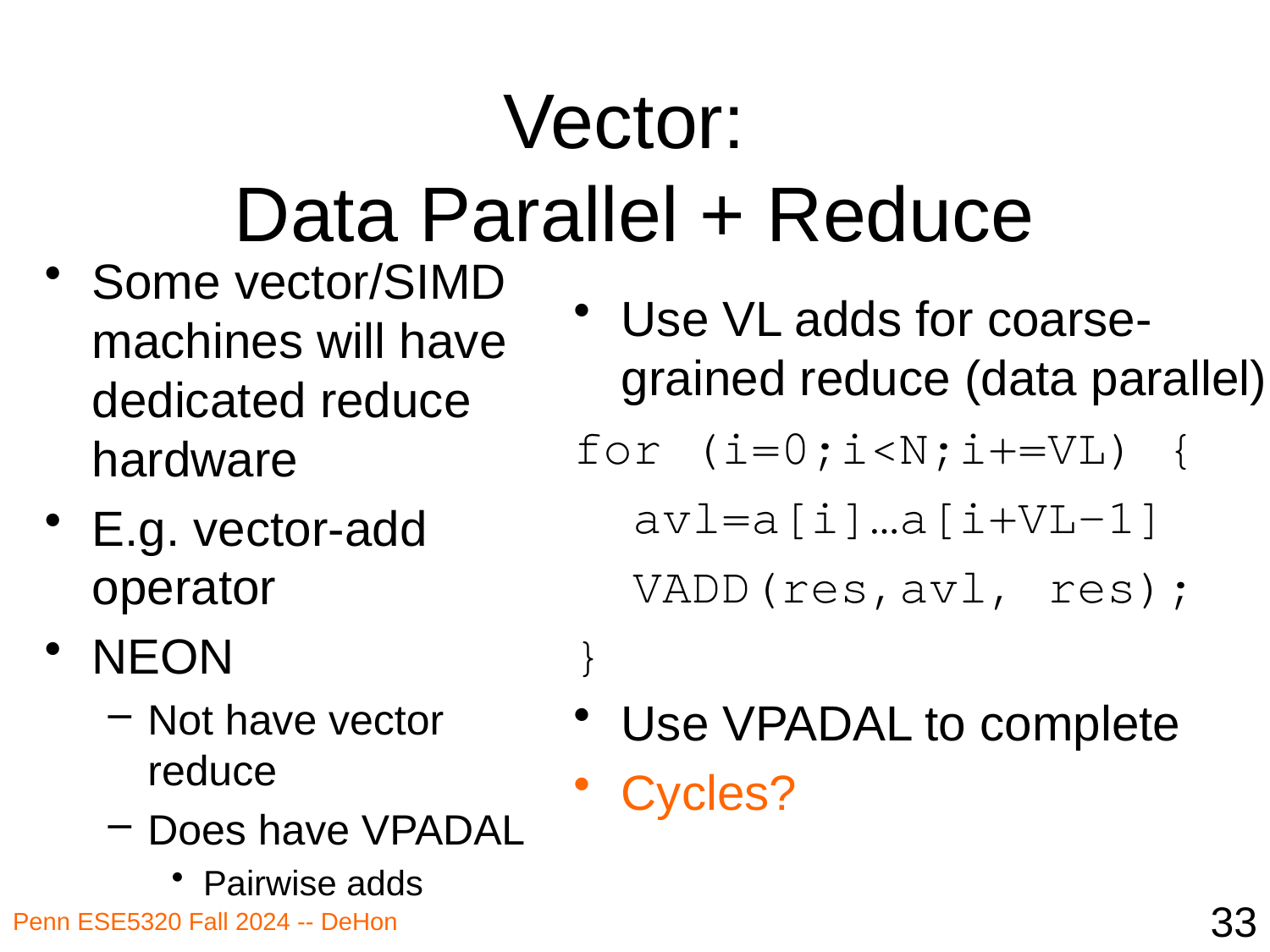

# Vector: Data Parallel + Reduce
Some vector/SIMD machines will have dedicated reduce hardware
E.g. vector-add operator
NEON
Not have vector reduce
Does have VPADAL
Pairwise adds

Use VL adds for coarse-grained reduce (data parallel)
for (i=0;i<N;i+=VL) {
  avl=a[i]…a[i+VL-1]
  VADD(res,avl, res);
}
Use VPADAL to complete
Cycles?

33
Penn ESE5320 Fall 2024 -- DeHon